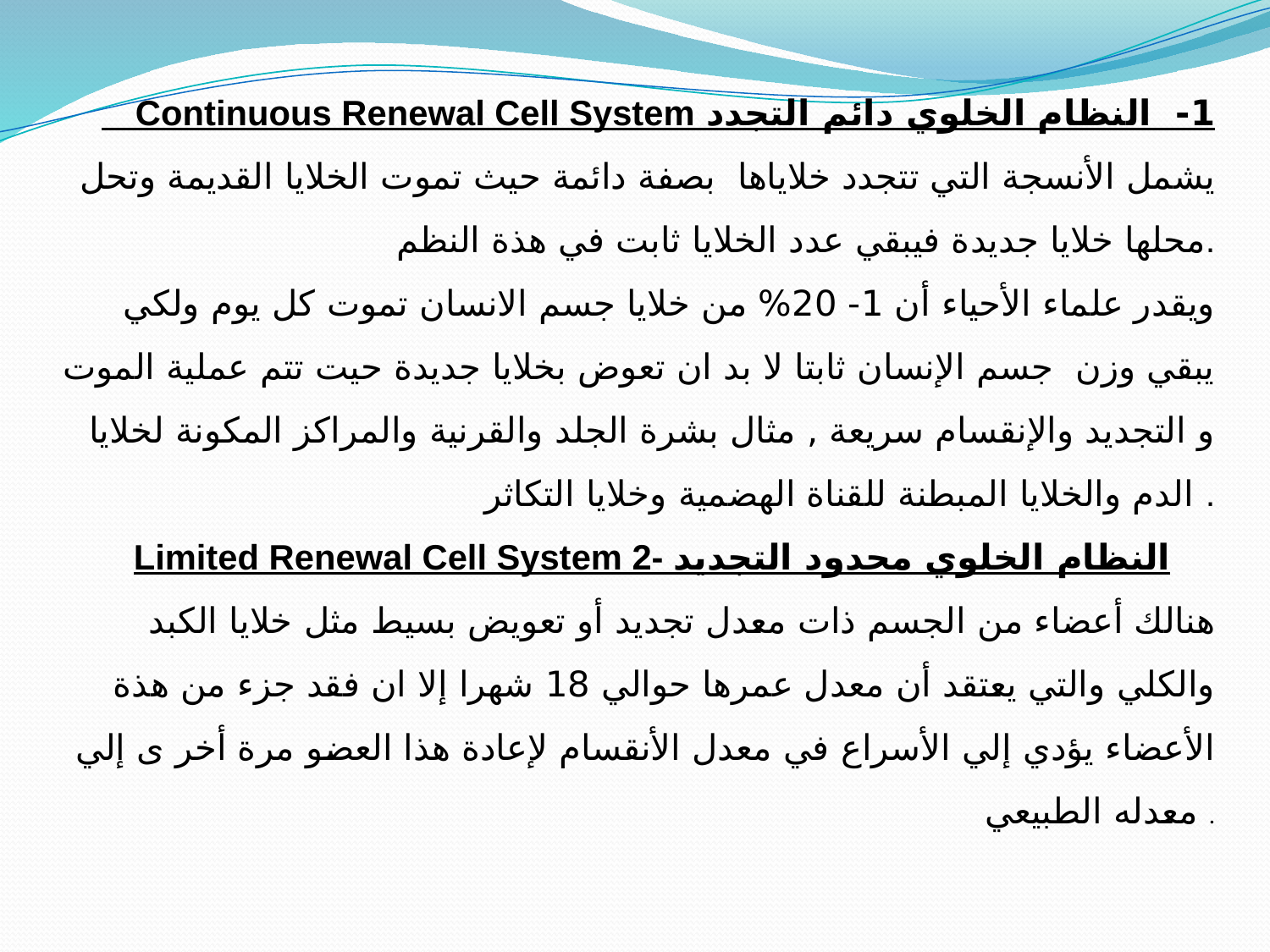

1-  النظام الخلوي دائم التجدد Continuous Renewal Cell System
يشمل الأنسجة التي تتجدد خلاياها  بصفة دائمة حيث تموت الخلايا القديمة وتحل محلها خلايا جديدة فيبقي عدد الخلايا ثابت في هذة النظم.
ويقدر علماء الأحياء أن 1- 20% من خلايا جسم الانسان تموت كل يوم ولكي يبقي وزن  جسم الإنسان ثابتا لا بد ان تعوض بخلايا جديدة حيت تتم عملية الموت و التجديد والإنقسام سريعة , مثال بشرة الجلد والقرنية والمراكز المكونة لخلايا الدم والخلايا المبطنة للقناة الهضمية وخلايا التكاثر .
Limited Renewal Cell System 2- النظام الخلوي محدود التجديد
هنالك أعضاء من الجسم ذات معدل تجديد أو تعويض بسيط مثل خلايا الكبد والكلي والتي يعتقد أن معدل عمرها حوالي 18 شهرا إلا ان فقد جزء من هذة  الأعضاء يؤدي إلي الأسراع في معدل الأنقسام لإعادة هذا العضو مرة أخر ى إلي معدله الطبيعي .